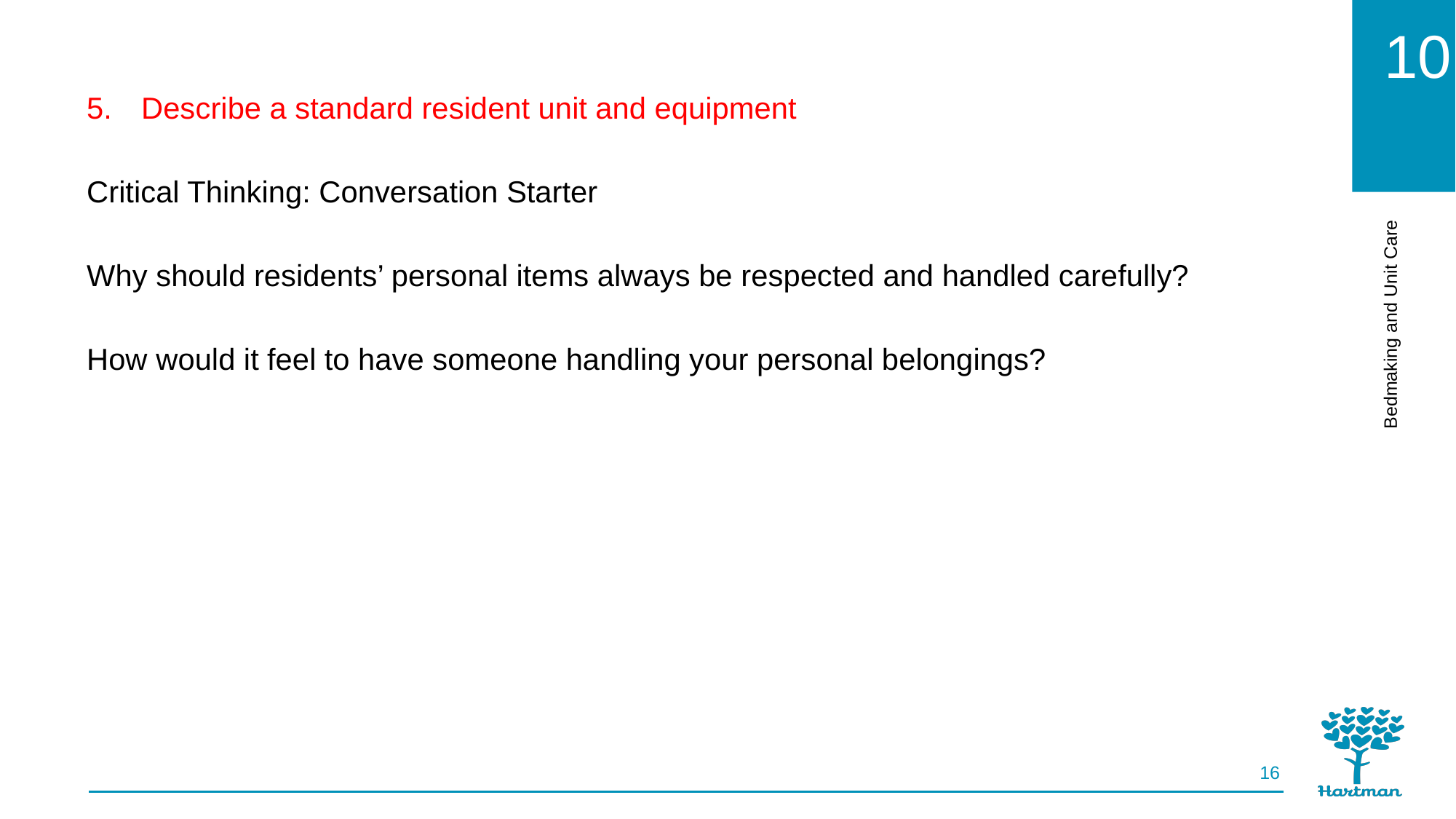

Describe a standard resident unit and equipment

Critical Thinking: Conversation Starter

Why should residents’ personal items always be respected and handled carefully?

How would it feel to have someone handling your personal belongings?

16